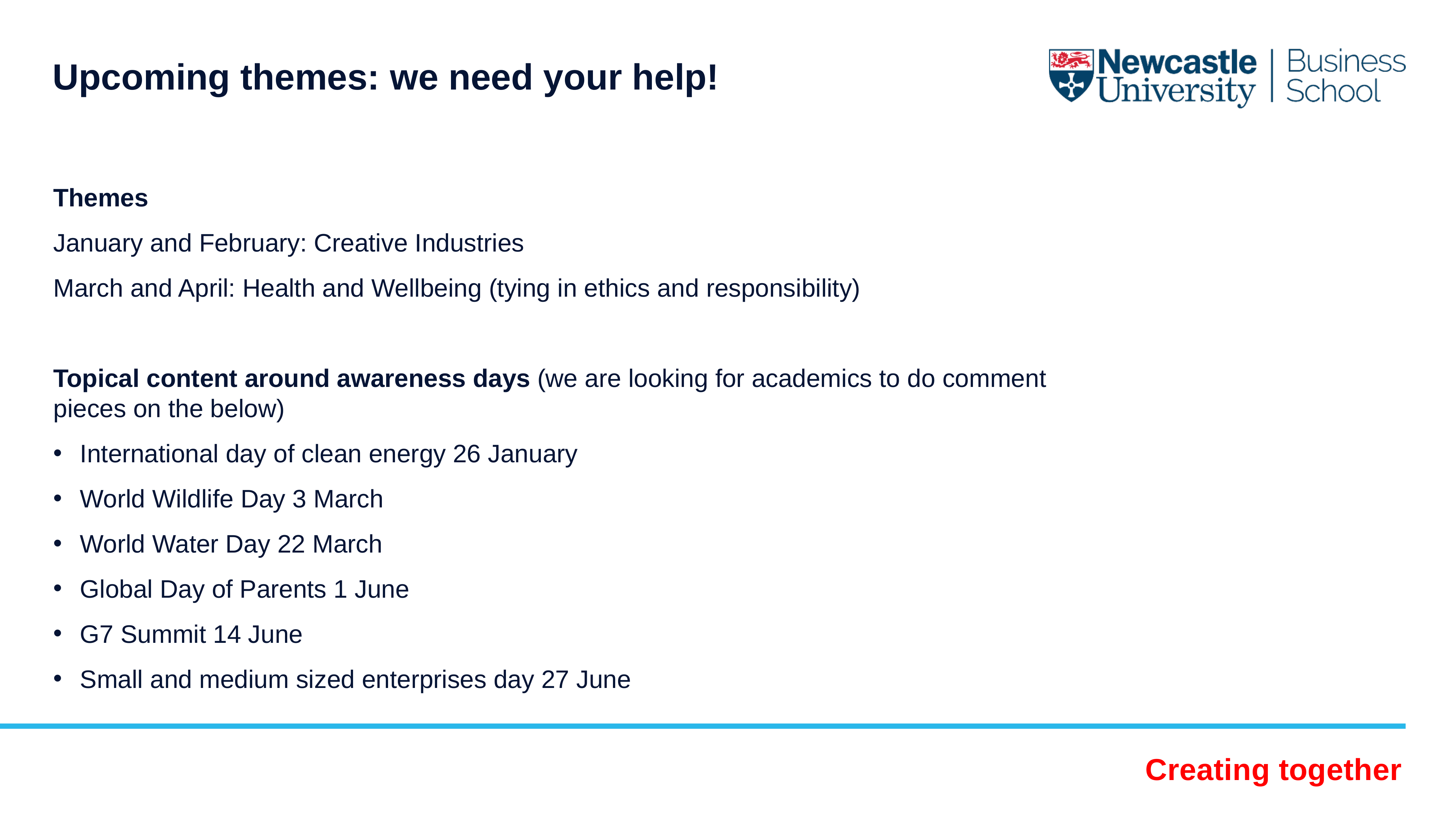

Upcoming themes: we need your help!
Themes
January and February: Creative Industries
March and April: Health and Wellbeing (tying in ethics and responsibility)

Topical content around awareness days (we are looking for academics to do comment pieces on the below)
International day of clean energy 26 January
World Wildlife Day 3 March
World Water Day 22 March
Global Day of Parents 1 June
G7 Summit 14 June
Small and medium sized enterprises day 27 June